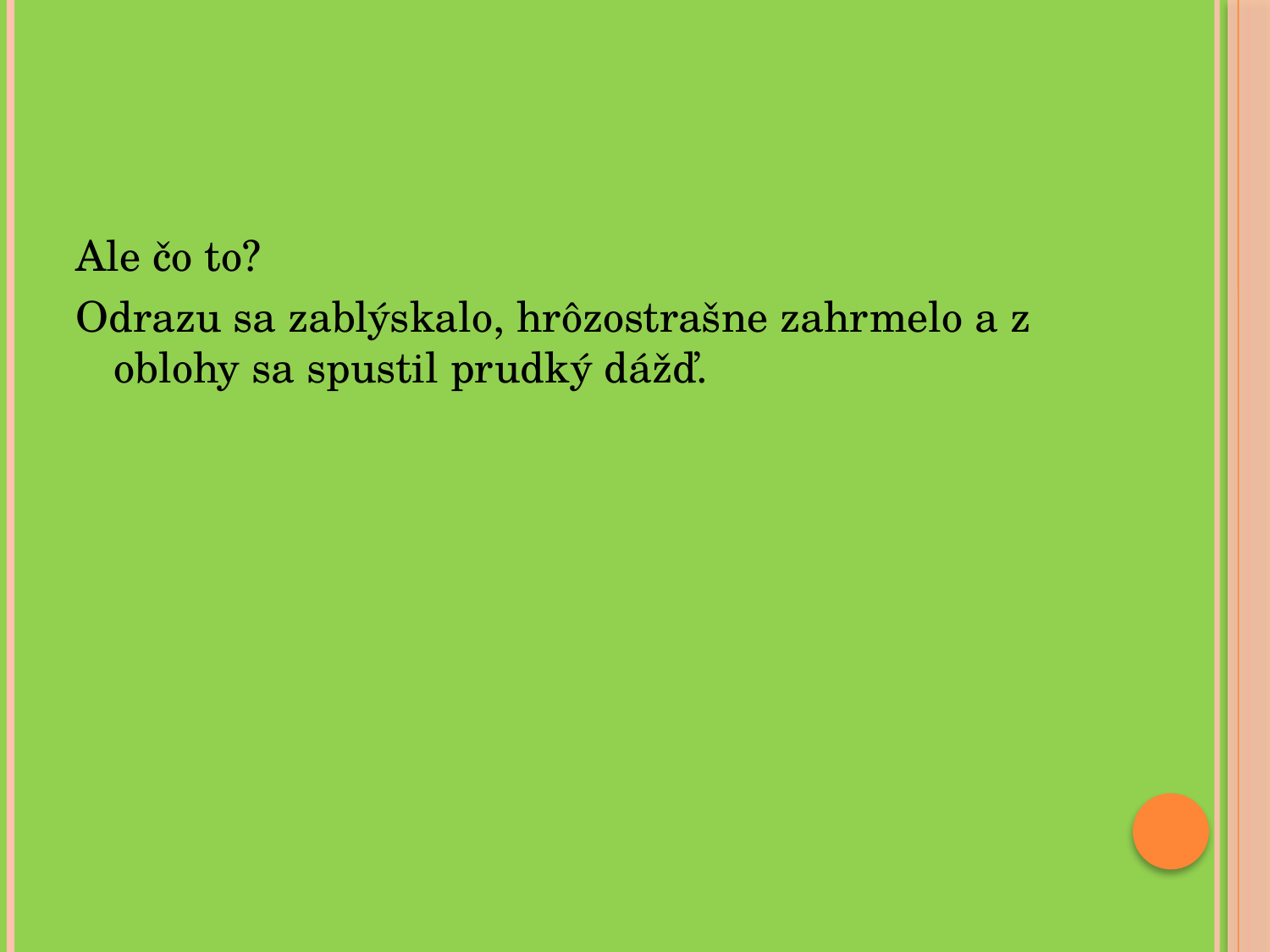

#
Ale čo to?
Odrazu sa zablýskalo, hrôzostrašne zahrmelo a z oblohy sa spustil prudký dážď.